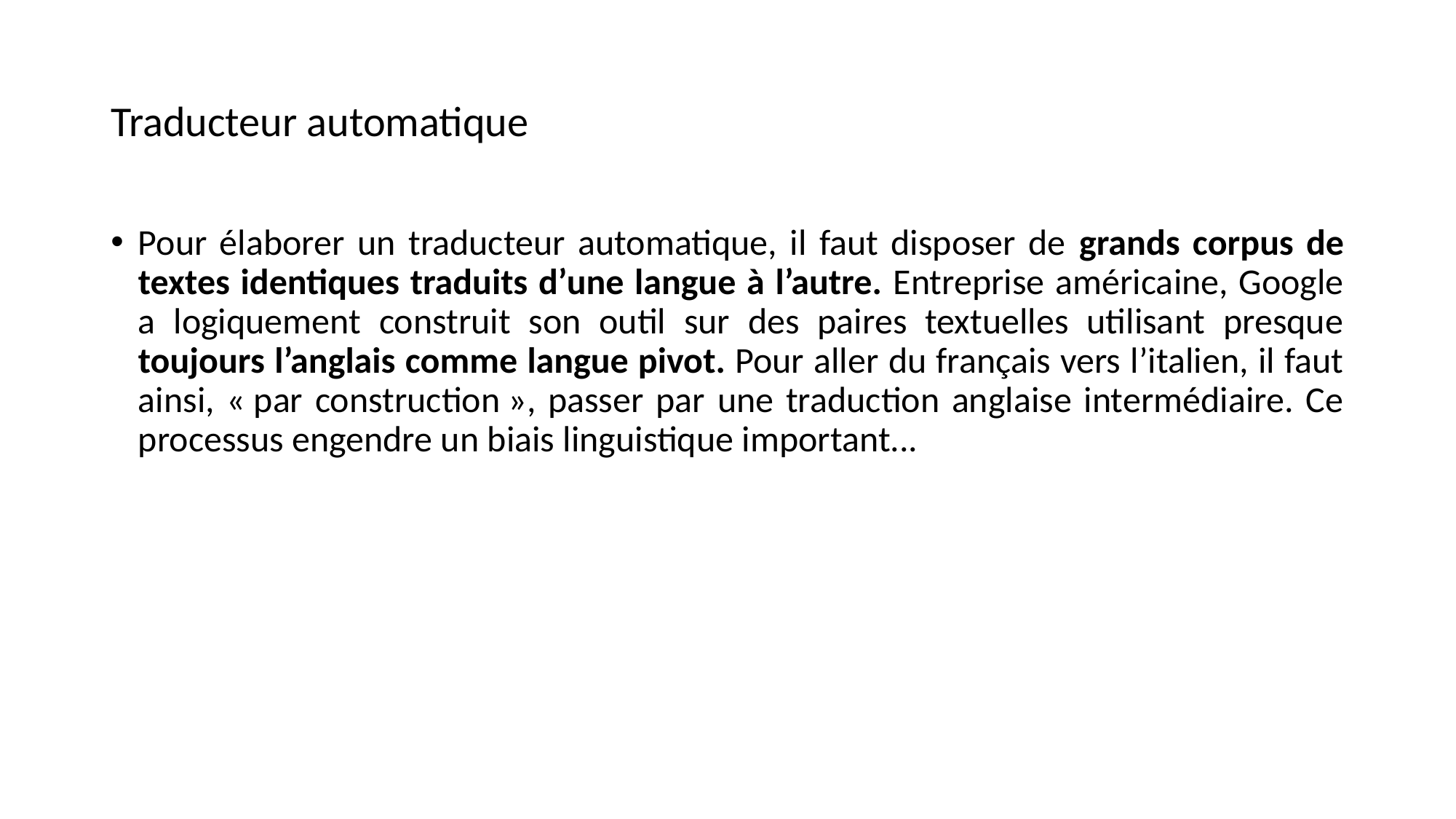

# Traducteur automatique
Pour élaborer un traducteur automatique, il faut disposer de grands corpus de textes identiques traduits d’une langue à l’autre. Entreprise américaine, Google a logiquement construit son outil sur des paires textuelles utilisant presque toujours l’anglais comme langue pivot. Pour aller du français vers l’italien, il faut ainsi, « par construction », passer par une traduction anglaise intermédiaire. Ce processus engendre un biais linguistique important...